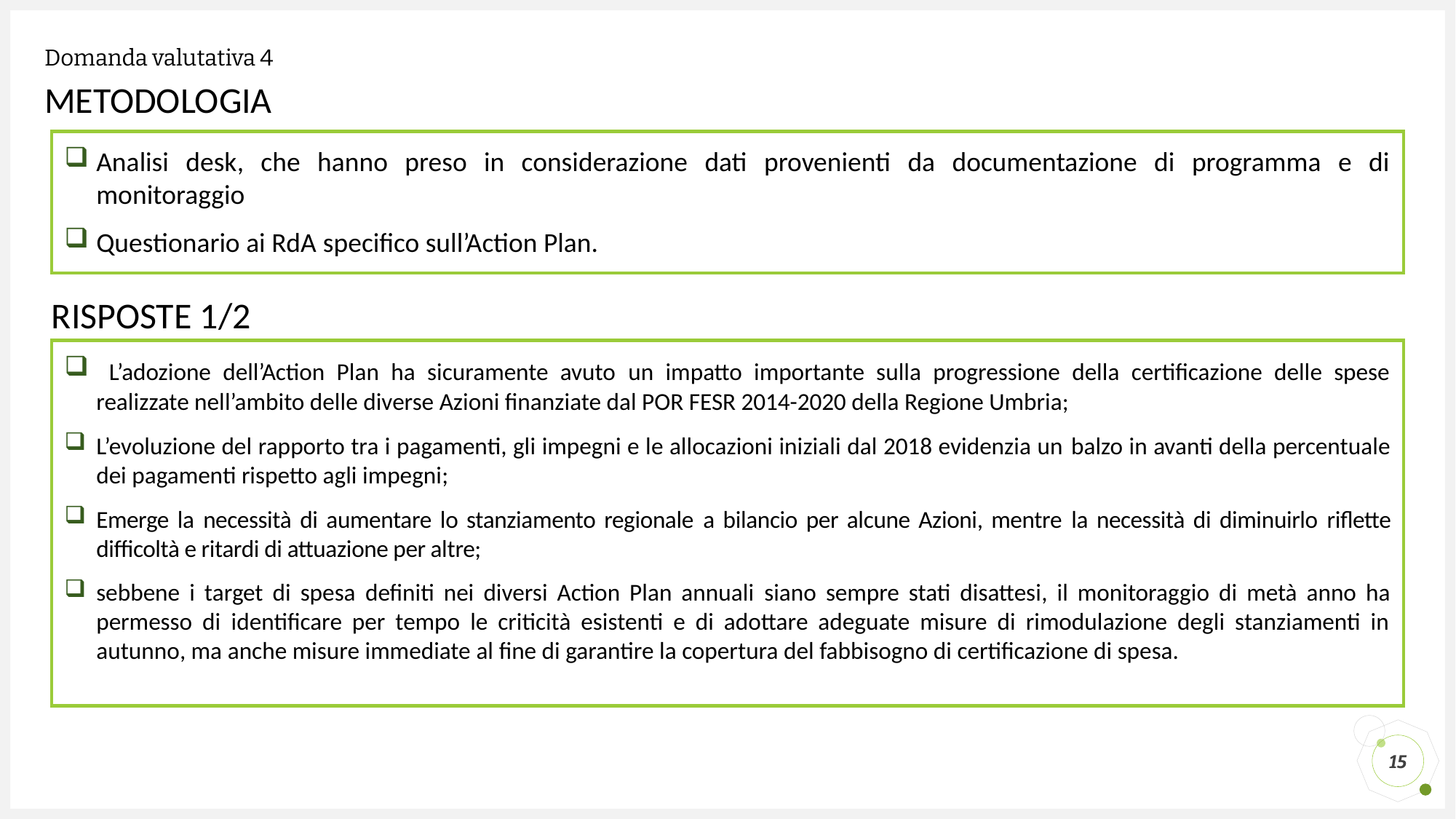

# Domanda valutativa 4
METODOLOGIA
Analisi desk, che hanno preso in considerazione dati provenienti da documentazione di programma e di monitoraggio
Questionario ai RdA specifico sull’Action Plan.
RISPOSTE 1/2
 L’adozione dell’Action Plan ha sicuramente avuto un impatto importante sulla progressione della certificazione delle spese realizzate nell’ambito delle diverse Azioni finanziate dal POR FESR 2014-2020 della Regione Umbria;
L’evoluzione del rapporto tra i pagamenti, gli impegni e le allocazioni iniziali dal 2018 evidenzia un balzo in avanti della percentuale dei pagamenti rispetto agli impegni;
Emerge la necessità di aumentare lo stanziamento regionale a bilancio per alcune Azioni, mentre la necessità di diminuirlo riflette difficoltà e ritardi di attuazione per altre;
sebbene i target di spesa definiti nei diversi Action Plan annuali siano sempre stati disattesi, il monitoraggio di metà anno ha permesso di identificare per tempo le criticità esistenti e di adottare adeguate misure di rimodulazione degli stanziamenti in autunno, ma anche misure immediate al fine di garantire la copertura del fabbisogno di certificazione di spesa.

15